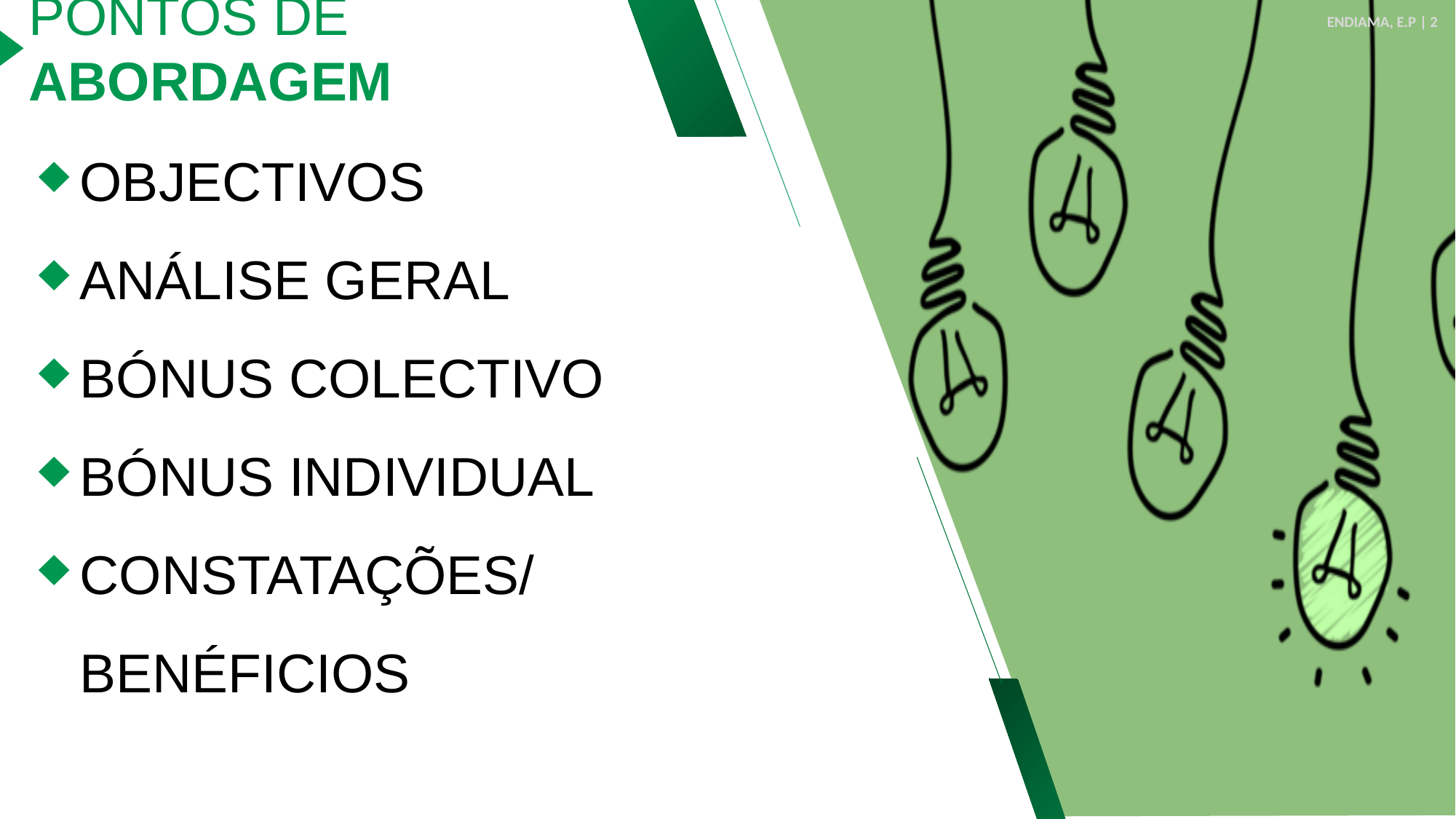

ENDIAMA, E.P | 2
PONTOS DE ABORDAGEM

OBJECTIVOS
ANÁLISE GERAL
BÓNUS COLECTIVO
BÓNUS INDIVIDUAL
CONSTATAÇÕES/BENÉFICIOS